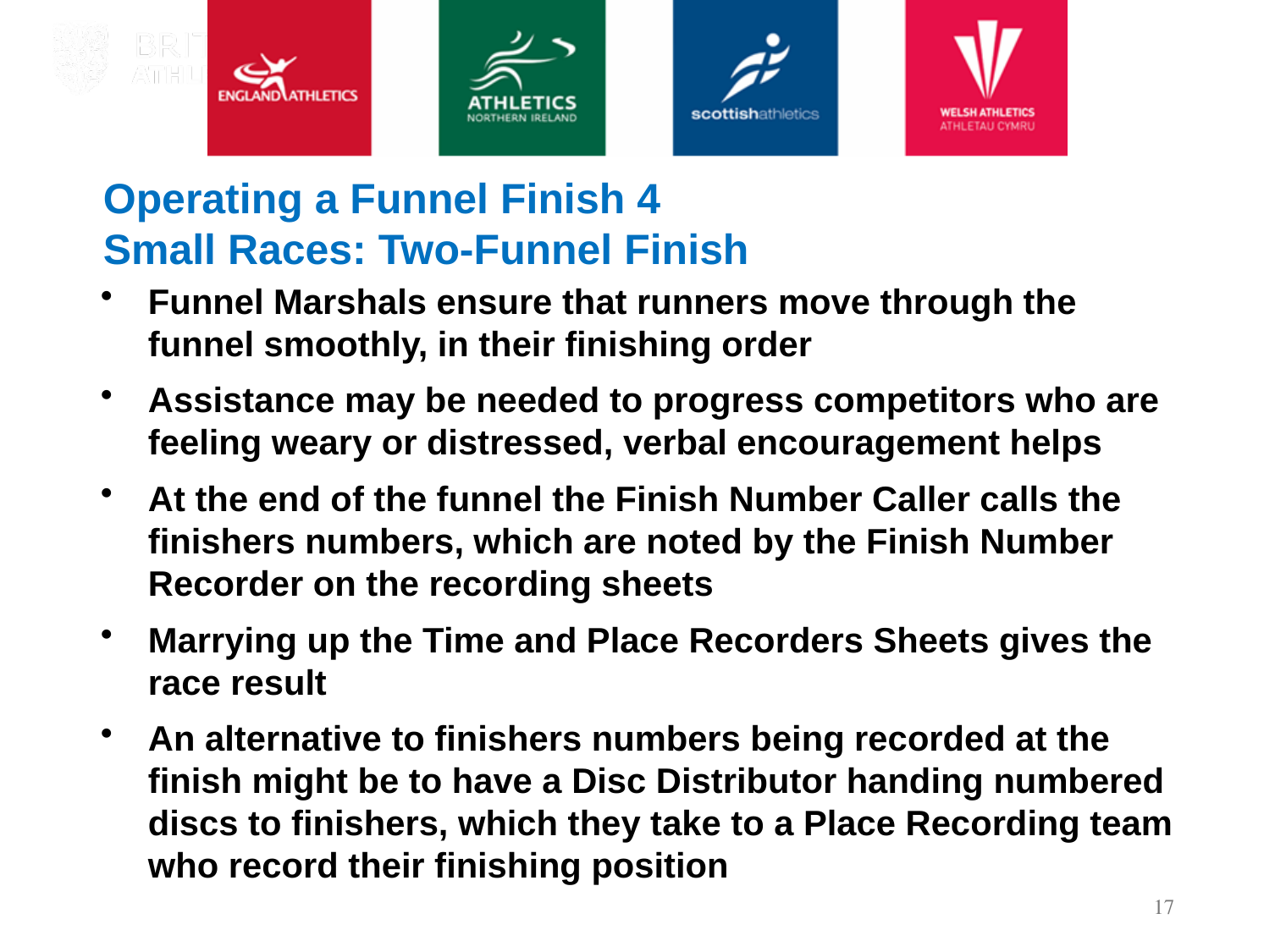

Operating a Funnel Finish 4
Small Races: Two-Funnel Finish
Funnel Marshals ensure that runners move through the funnel smoothly, in their finishing order
Assistance may be needed to progress competitors who are feeling weary or distressed, verbal encouragement helps
At the end of the funnel the Finish Number Caller calls the finishers numbers, which are noted by the Finish Number Recorder on the recording sheets
Marrying up the Time and Place Recorders Sheets gives the race result
An alternative to finishers numbers being recorded at the finish might be to have a Disc Distributor handing numbered discs to finishers, which they take to a Place Recording team who record their finishing position
17